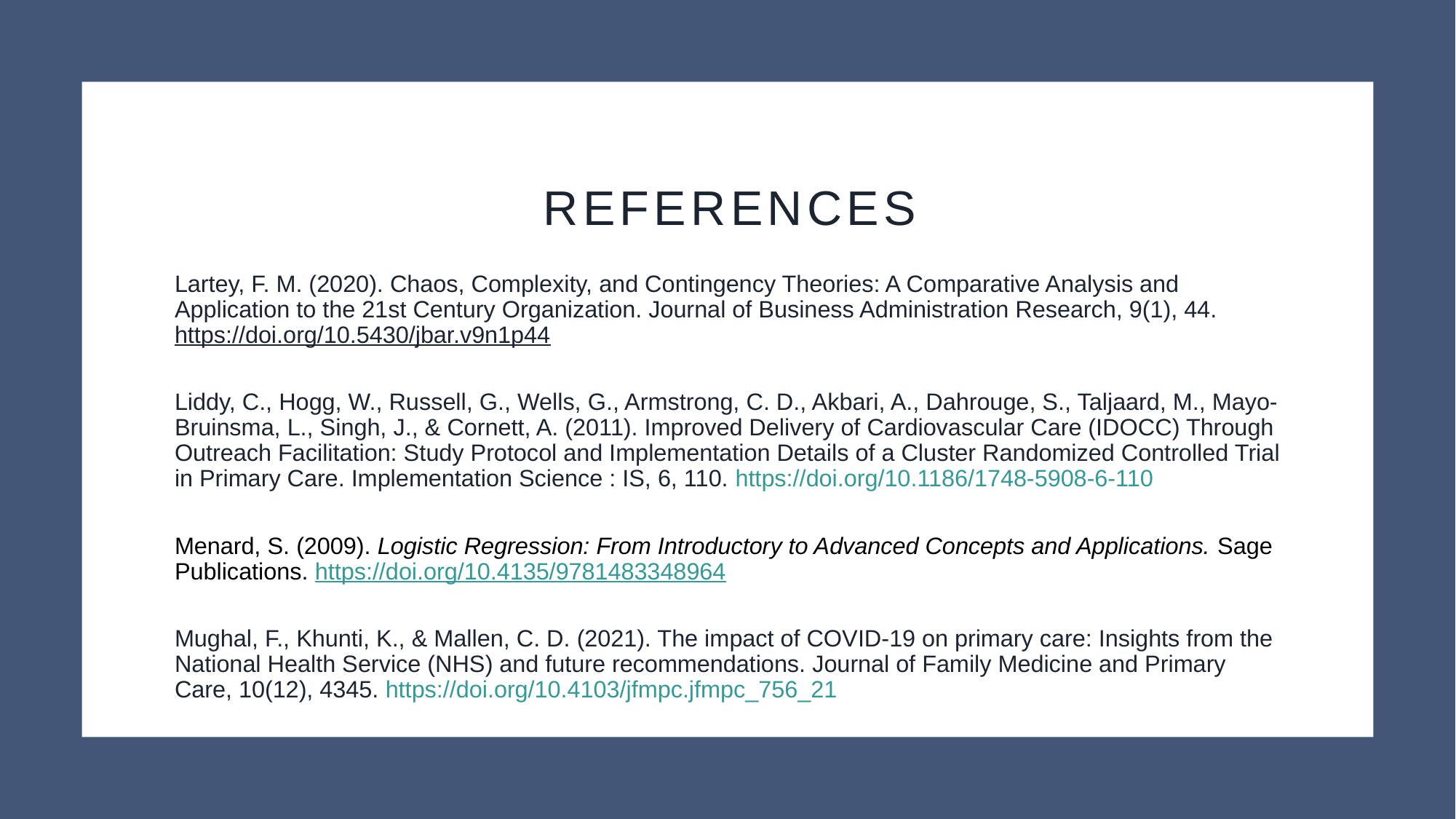

# References
Lartey, F. M. (2020). Chaos, Complexity, and Contingency Theories: A Comparative Analysis and Application to the 21st Century Organization. Journal of Business Administration Research, 9(1), 44. https://doi.org/10.5430/jbar.v9n1p44
Liddy, C., Hogg, W., Russell, G., Wells, G., Armstrong, C. D., Akbari, A., Dahrouge, S., Taljaard, M., Mayo-Bruinsma, L., Singh, J., & Cornett, A. (2011). Improved Delivery of Cardiovascular Care (IDOCC) Through Outreach Facilitation: Study Protocol and Implementation Details of a Cluster Randomized Controlled Trial in Primary Care. Implementation Science : IS, 6, 110. https://doi.org/10.1186/1748-5908-6-110
Menard, S. (2009). Logistic Regression: From Introductory to Advanced Concepts and Applications. Sage Publications. https://doi.org/10.4135/9781483348964
Mughal, F., Khunti, K., & Mallen, C. D. (2021). The impact of COVID-19 on primary care: Insights from the National Health Service (NHS) and future recommendations. Journal of Family Medicine and Primary Care, 10(12), 4345. https://doi.org/10.4103/jfmpc.jfmpc_756_21